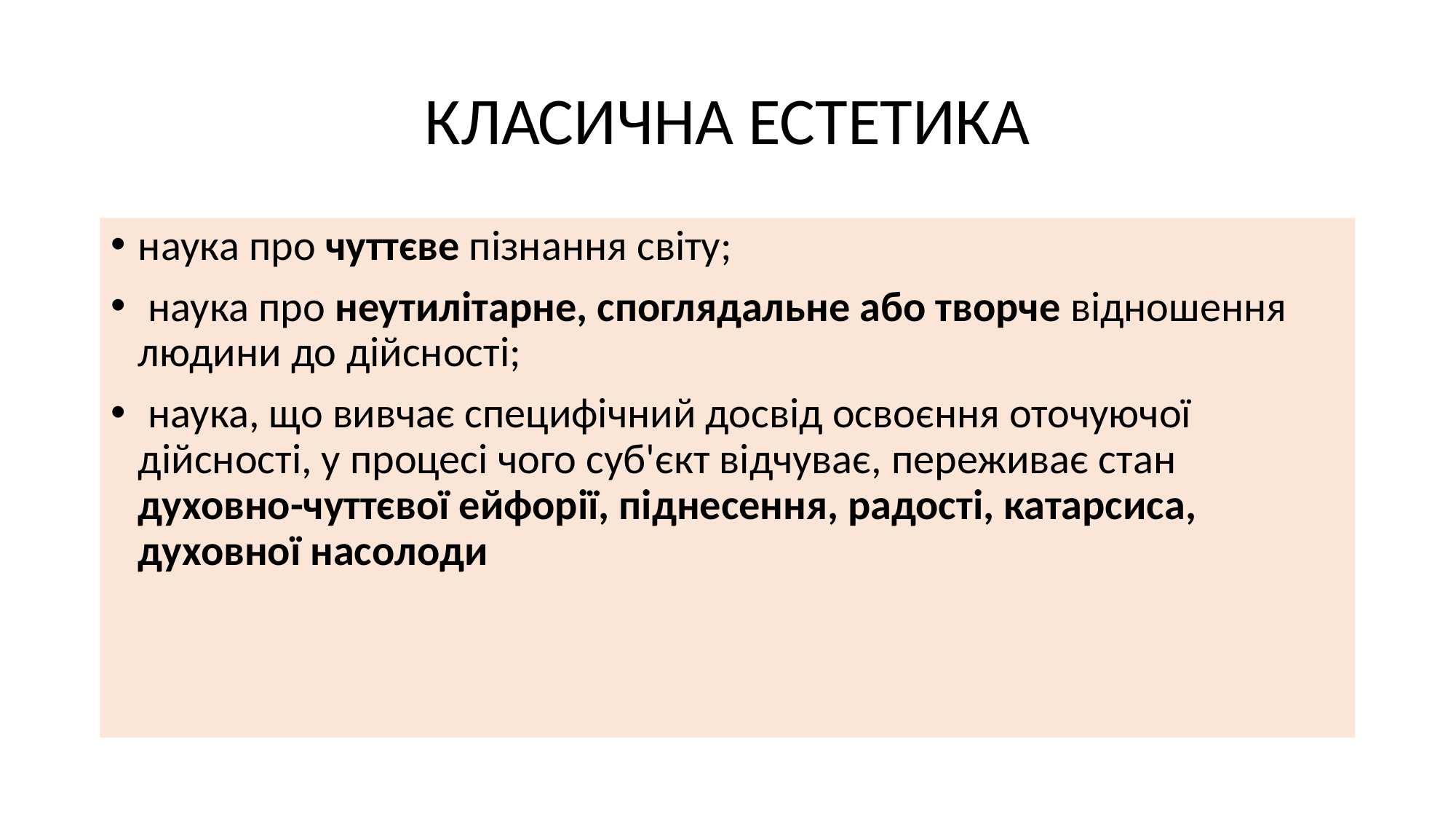

# КЛАСИЧНА ЕСТЕТИКА
наука про чуттєве пізнання світу;
 наука про неутилітарне, споглядальне або творче відношення людини до дійсності;
 наука, що вивчає специфічний досвід освоєння оточуючої дійсності, у процесі чого суб'єкт відчуває, переживає стан духовно-чуттєвої ейфорії, піднесення, радості, катарсиса, духовної насолоди